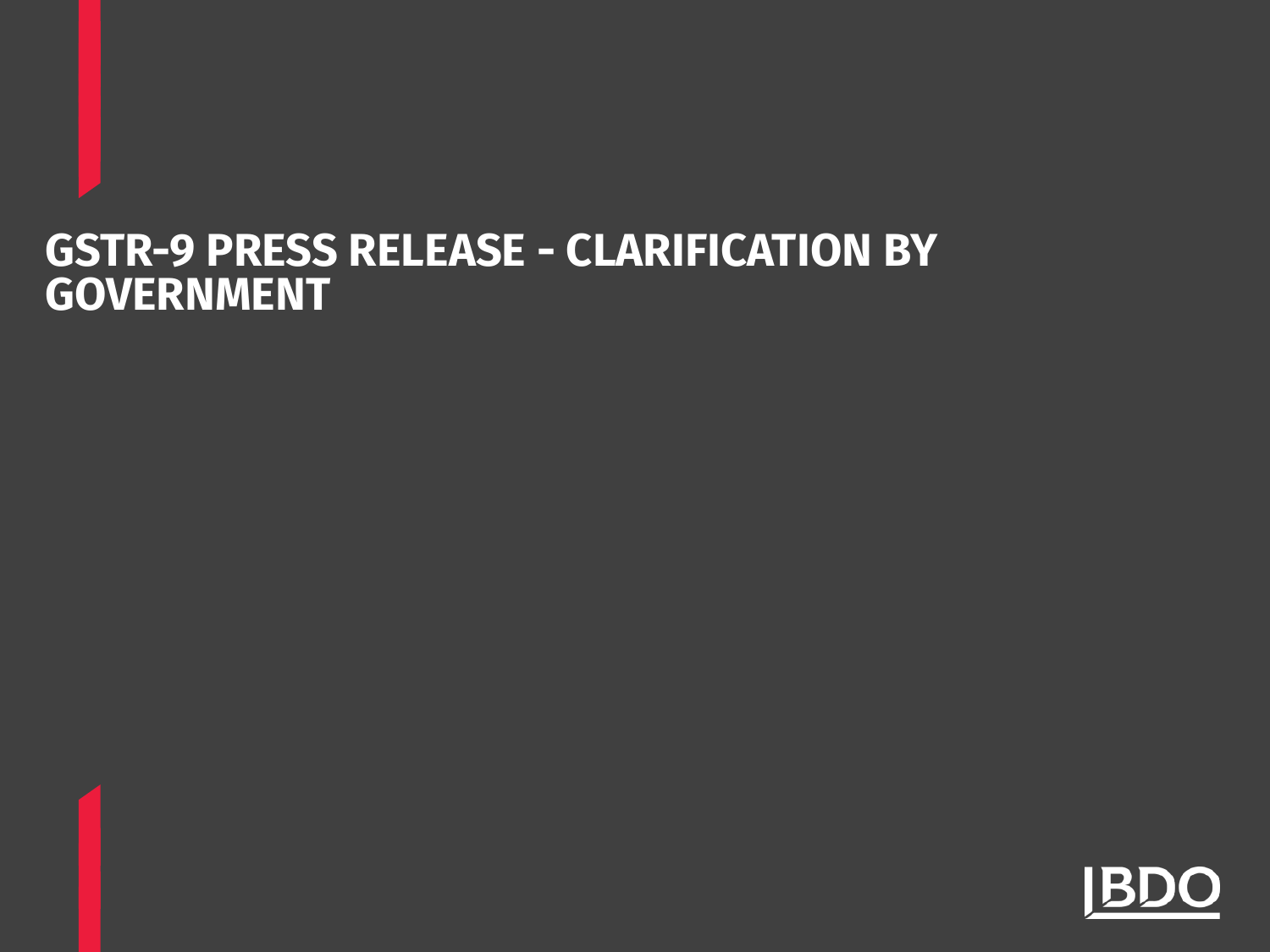

# GSTR-9 press release - Clarification by government